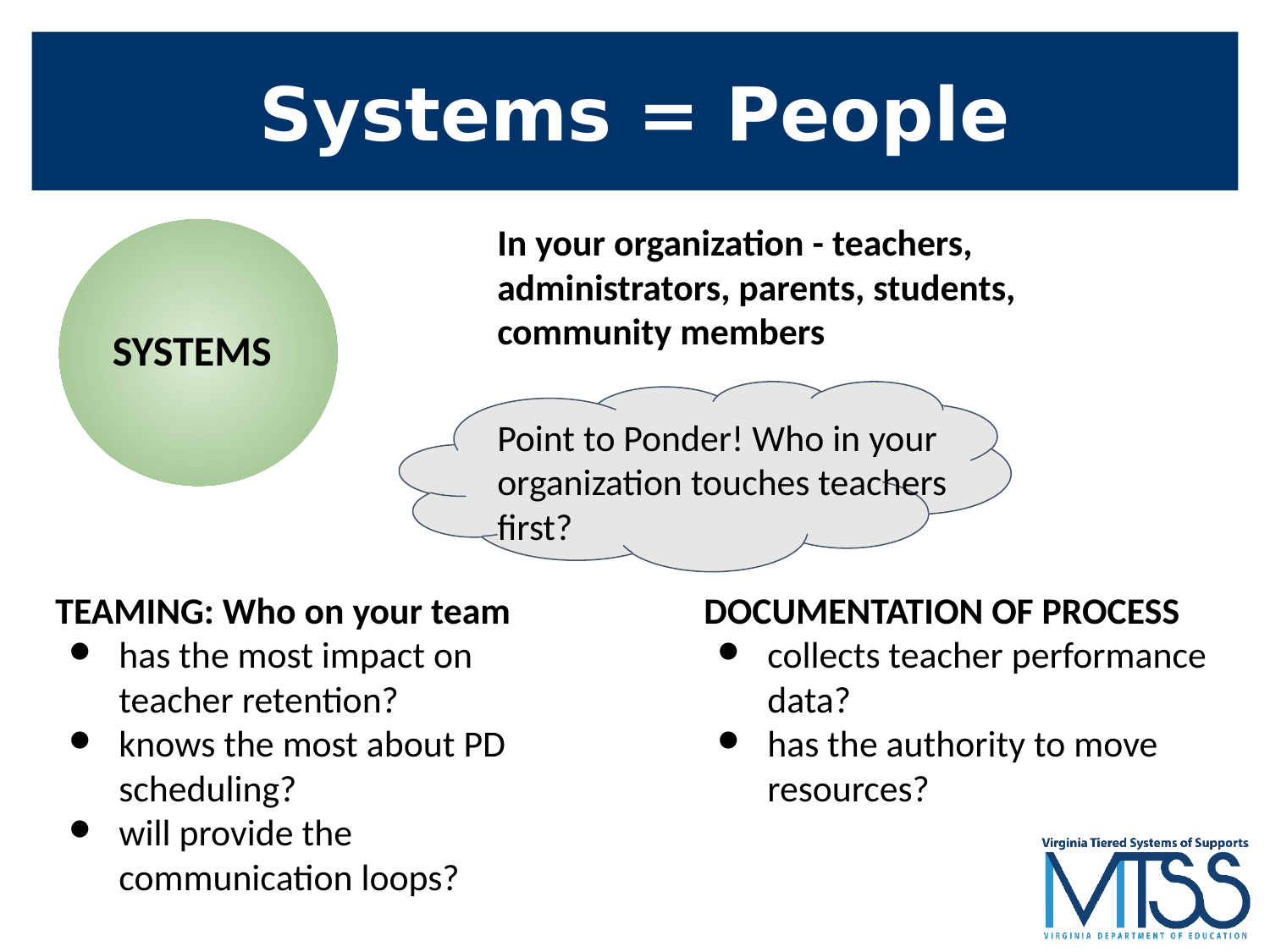

# Systems = People
In your organization - teachers, administrators, parents, students, community members

SYSTEMS

Point to Ponder! Who in your organization touches teachers first?
TEAMING: Who on your team
has the most impact on teacher retention?
knows the most about PD scheduling?
will provide the communication loops?

DOCUMENTATION OF PROCESS
collects teacher performance data?
has the authority to move resources?